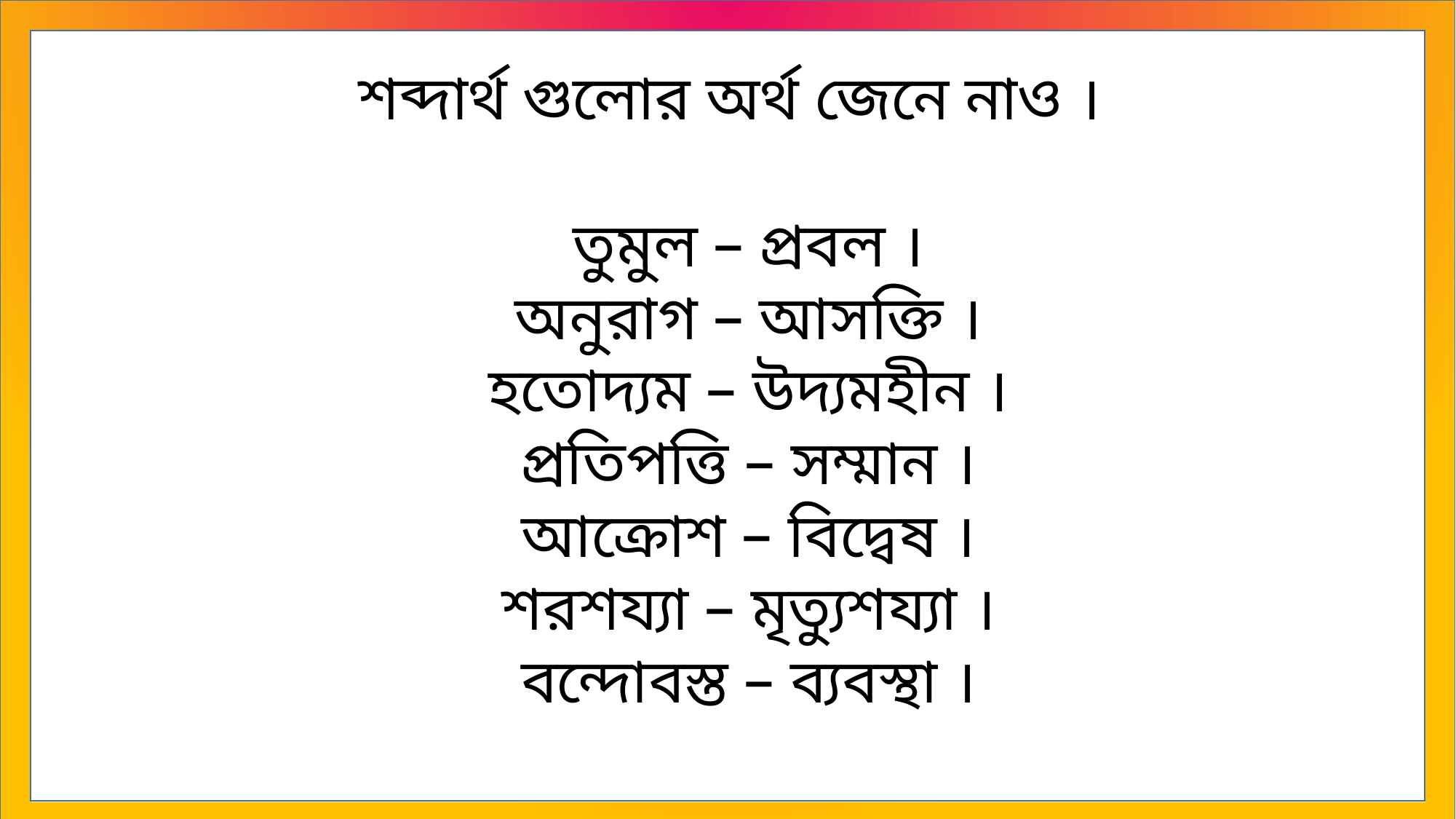

শব্দার্থ গুলোর অর্থ জেনে নাও ।

তুমুল – প্রবল ।
অনুরাগ – আসক্তি ।
হতোদ্যম – উদ্যমহীন ।
প্রতিপত্তি – সম্মান ।
আক্রোশ – বিদ্বেষ ।
শরশয্যা – মৃত্যুশয্যা ।
বন্দোবস্ত – ব্যবস্থা ।